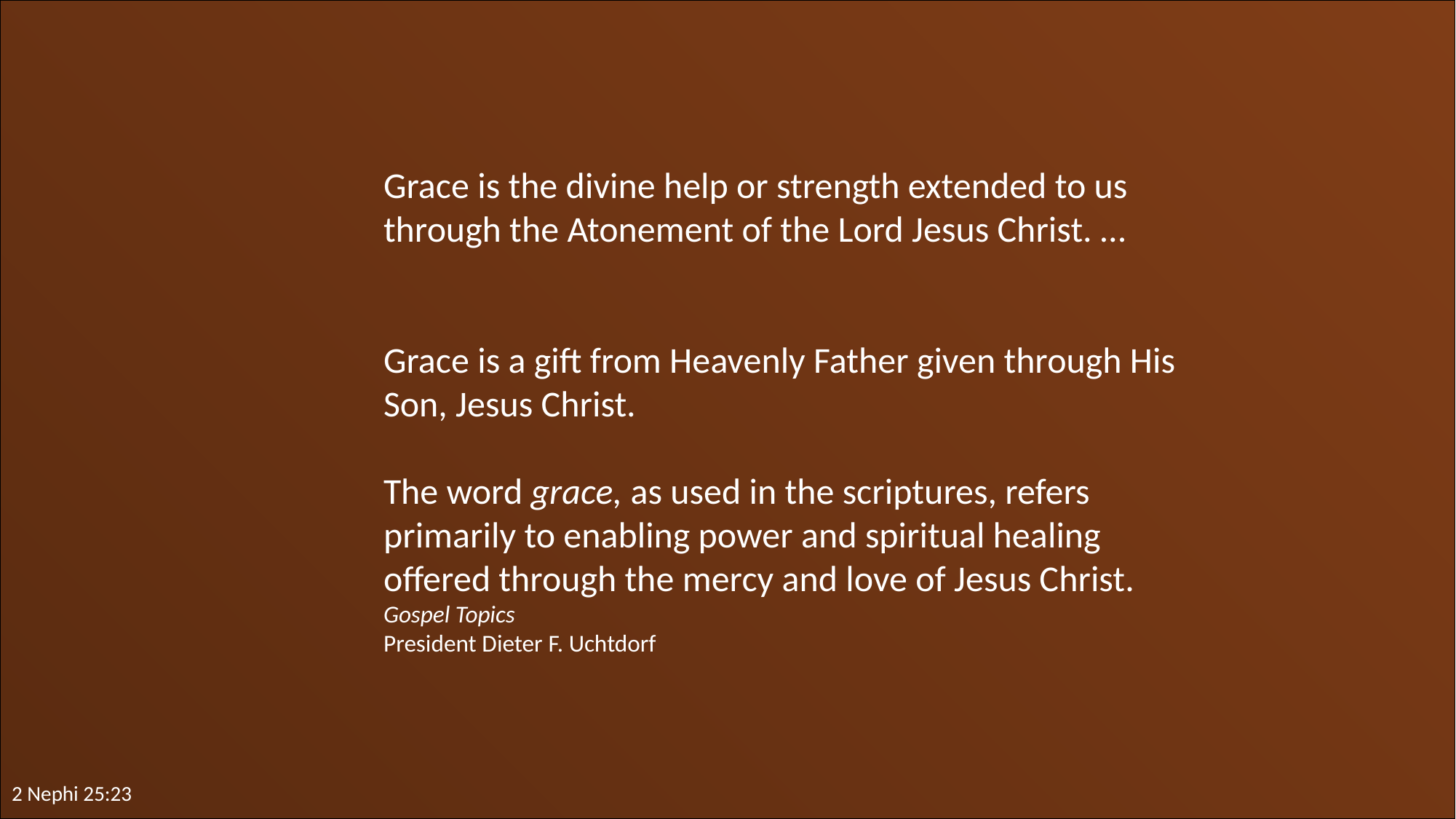

Grace is the divine help or strength extended to us through the Atonement of the Lord Jesus Christ. …

Grace is a gift from Heavenly Father given through His Son, Jesus Christ.

The word grace, as used in the scriptures, refers primarily to enabling power and spiritual healing offered through the mercy and love of Jesus Christ.
Gospel Topics
President Dieter F. Uchtdorf
2 Nephi 25:23